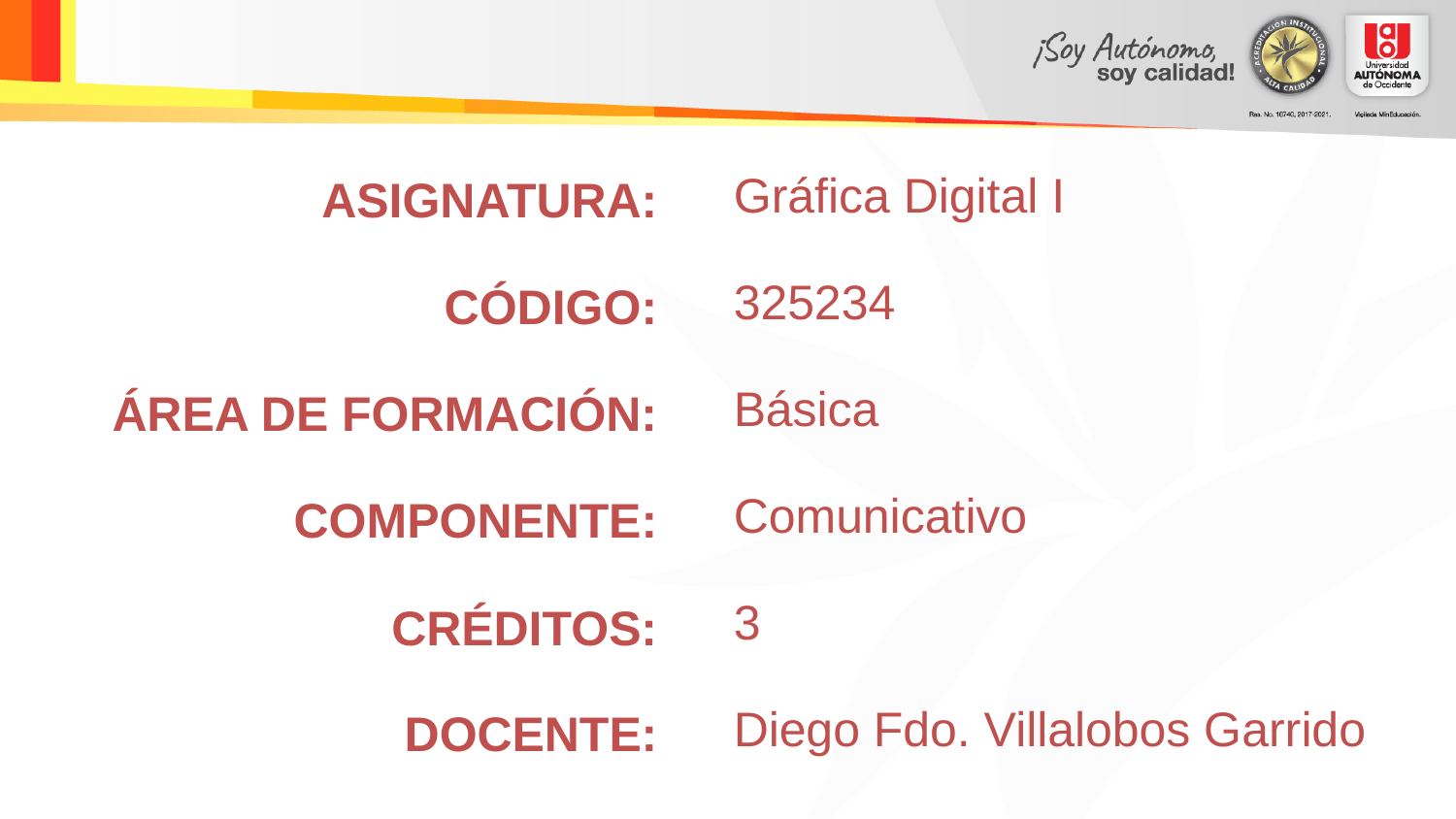

Gráfica Digital I
325234
Básica
Comunicativo
3
Diego Fdo. Villalobos Garrido
ASIGNATURA:
CÓDIGO:
ÁREA DE FORMACIÓN:
COMPONENTE:
CRÉDITOS:
DOCENTE: